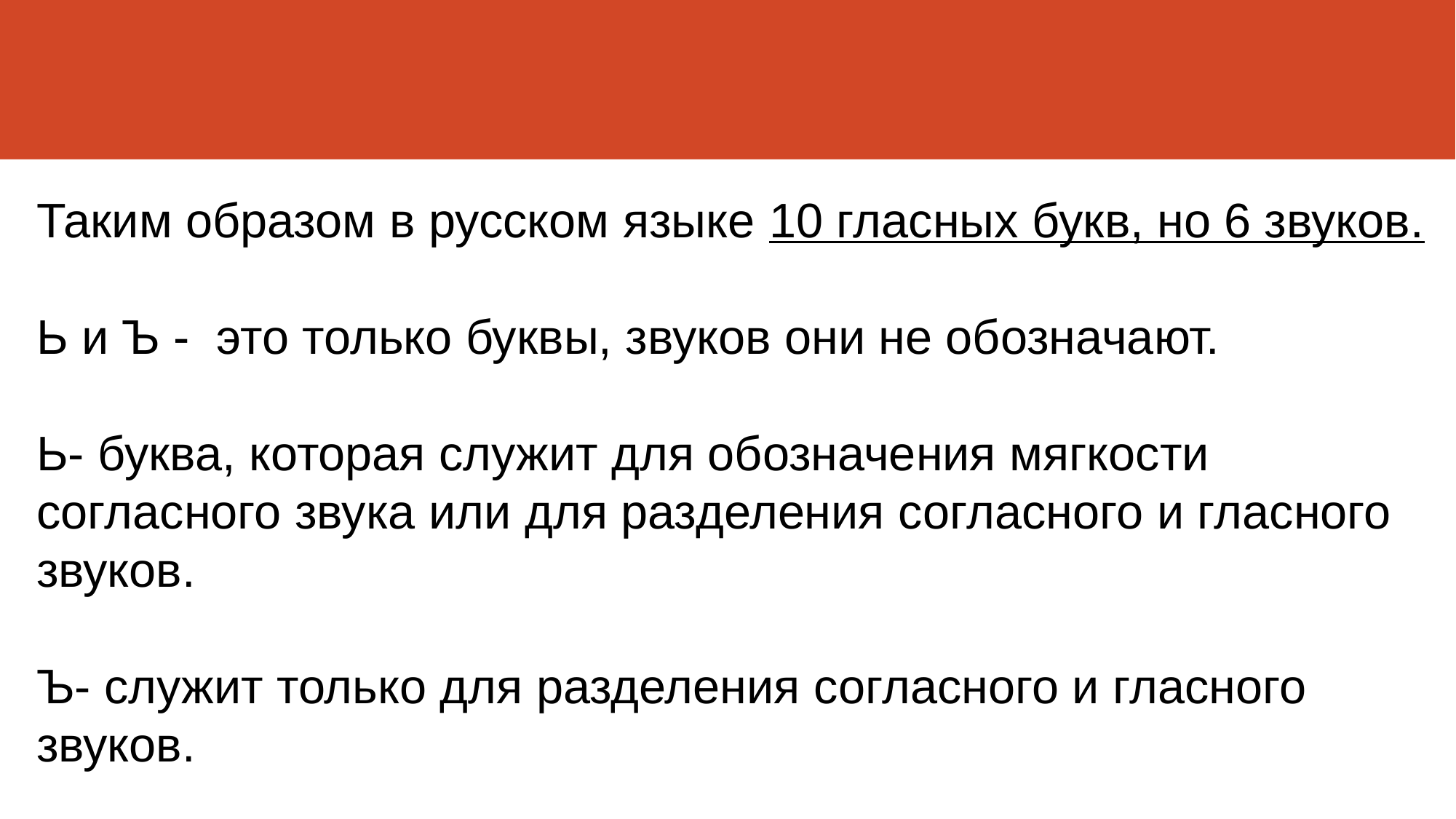

Таким образом в русском языке 10 гласных букв, но 6 звуков.

Ь и Ъ -  это только буквы, звуков они не обозначают.

Ь- буква, которая служит для обозначения мягкости согласного звука или для разделения согласного и гласного звуков.

Ъ- служит только для разделения согласного и гласного звуков.